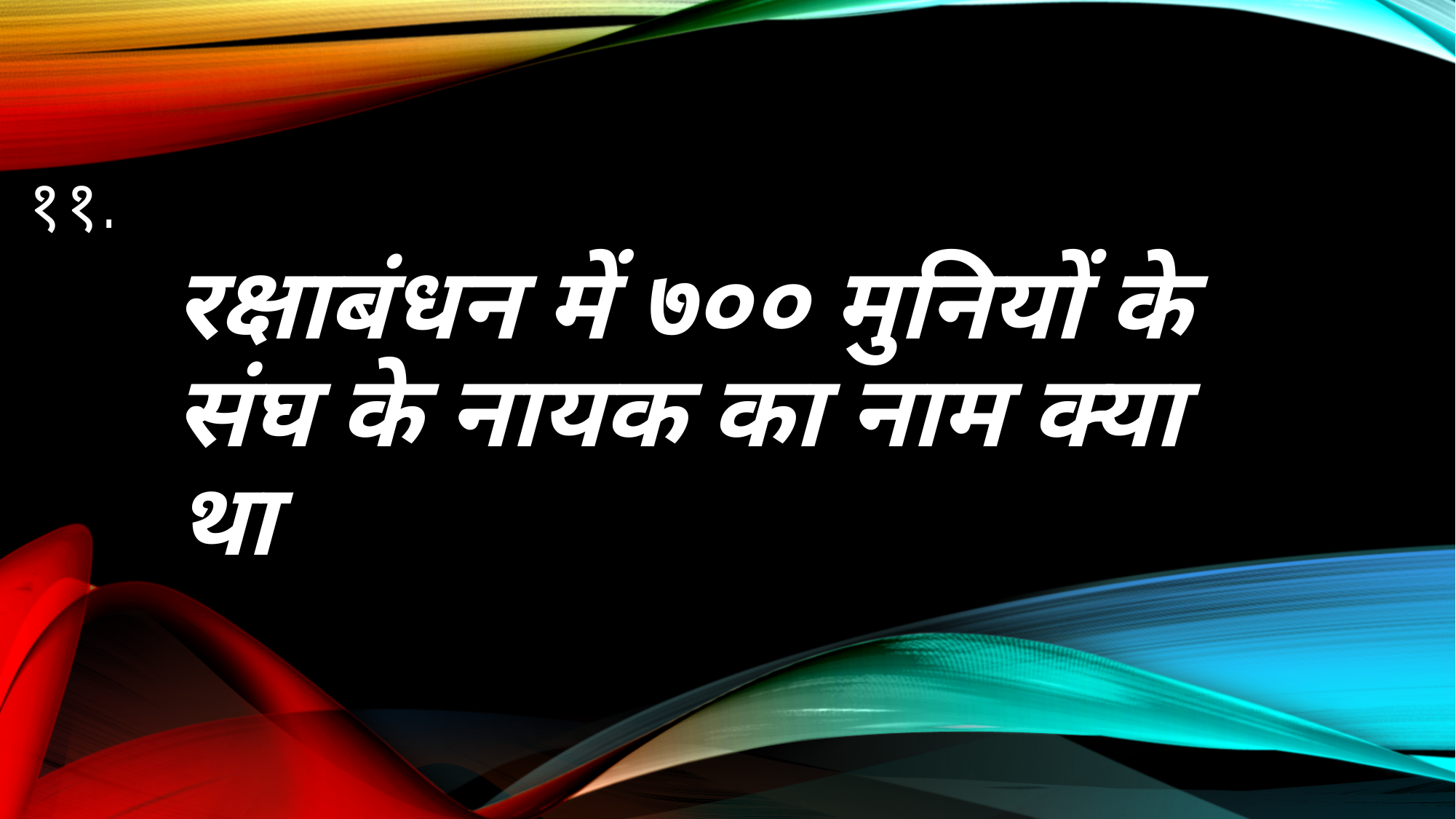

# ११.
रक्षाबंधन में ७०० मुनियों के संघ के नायक का नाम क्या था